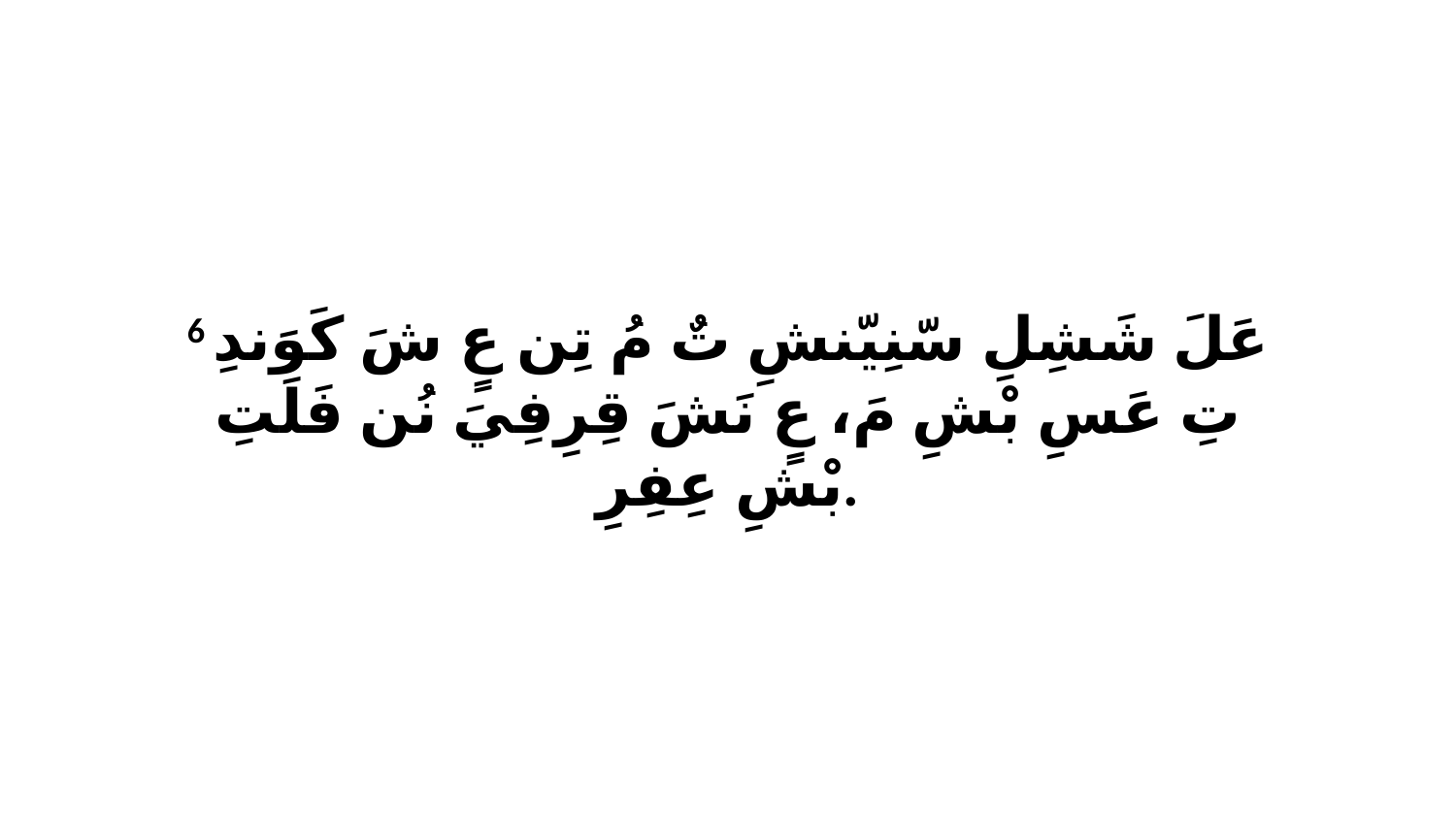

6 عَلَ شَشِلِ سّنِيّنشِ تٌ مُ تِن عٍ شَ كَوَندِ تِ عَسِ بْشِ مَ، عٍ نَشَ قِرِفِيَ نُن فَلَتِ بْشِ عِفِرِ.